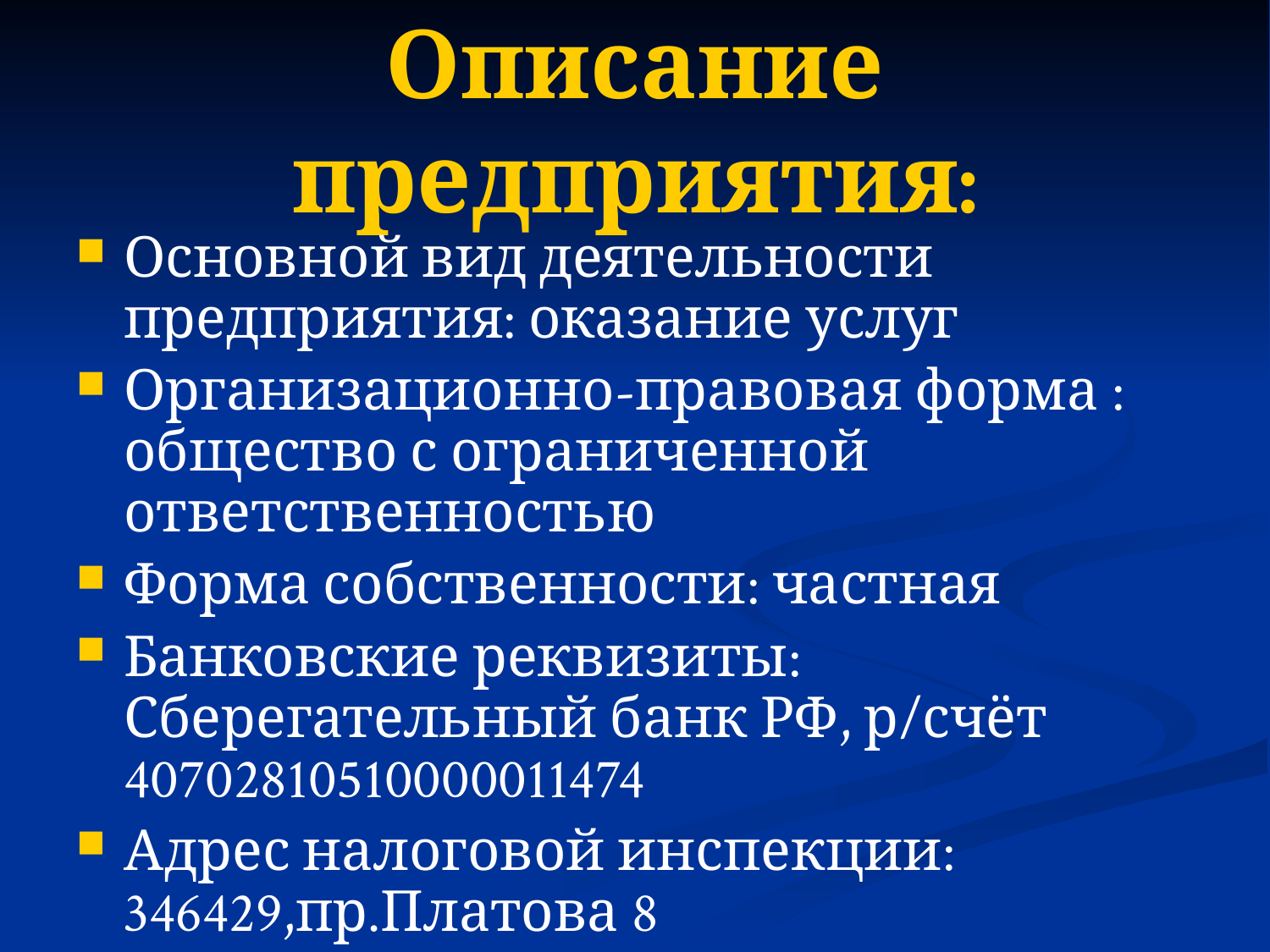

# Описание предприятия:
Основной вид деятельности предприятия: оказание услуг
Организационно-правовая форма : общество с ограниченной ответственностью
Форма собственности: частная
Банковские реквизиты: Сберегательный банк РФ, р/счёт 40702810510000011474
Адрес налоговой инспекции: 346429,пр.Платова 8